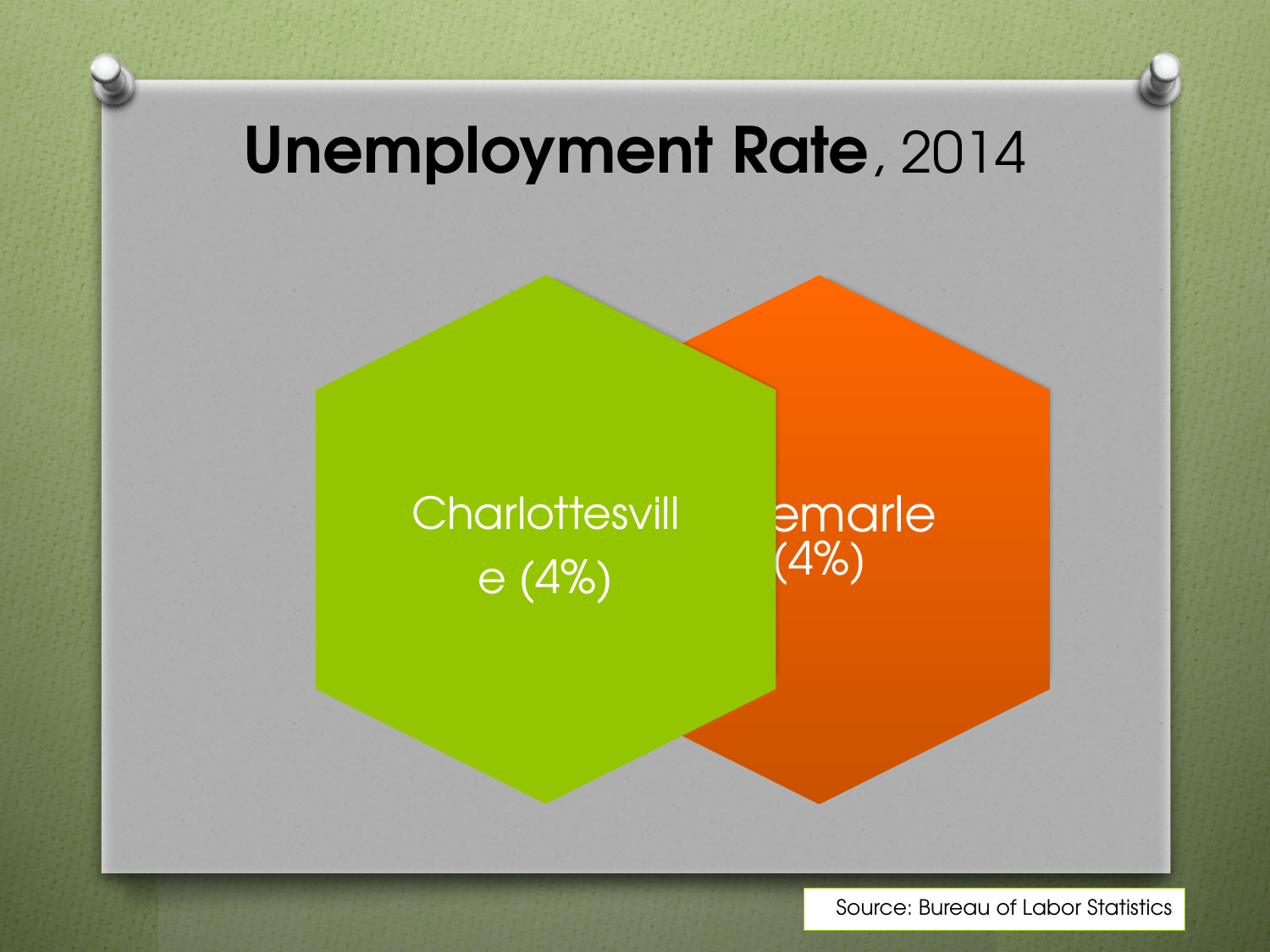

# Unemployment Rate, 2014
Albemarle
(4%)
Source: Bureau of Labor Statistics